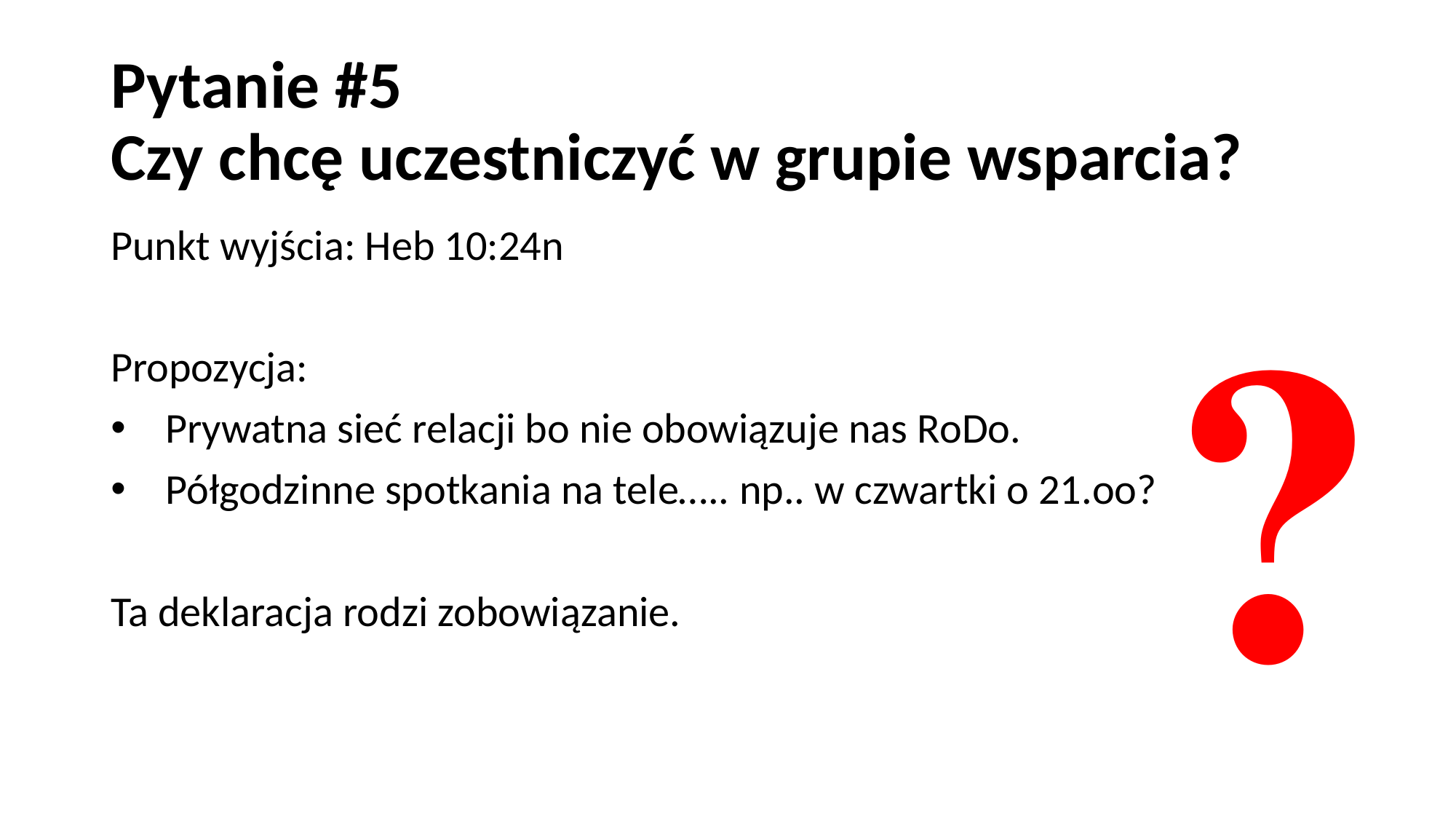

# Pytanie #5 Czy chcę uczestniczyć w grupie wsparcia?
Punkt wyjścia: Heb 10:24n

Propozycja:
Prywatna sieć relacji bo nie obowiązuje nas RoDo.
Półgodzinne spotkania na tele….. np.. w czwartki o 21.oo?

Ta deklaracja rodzi zobowiązanie.
?